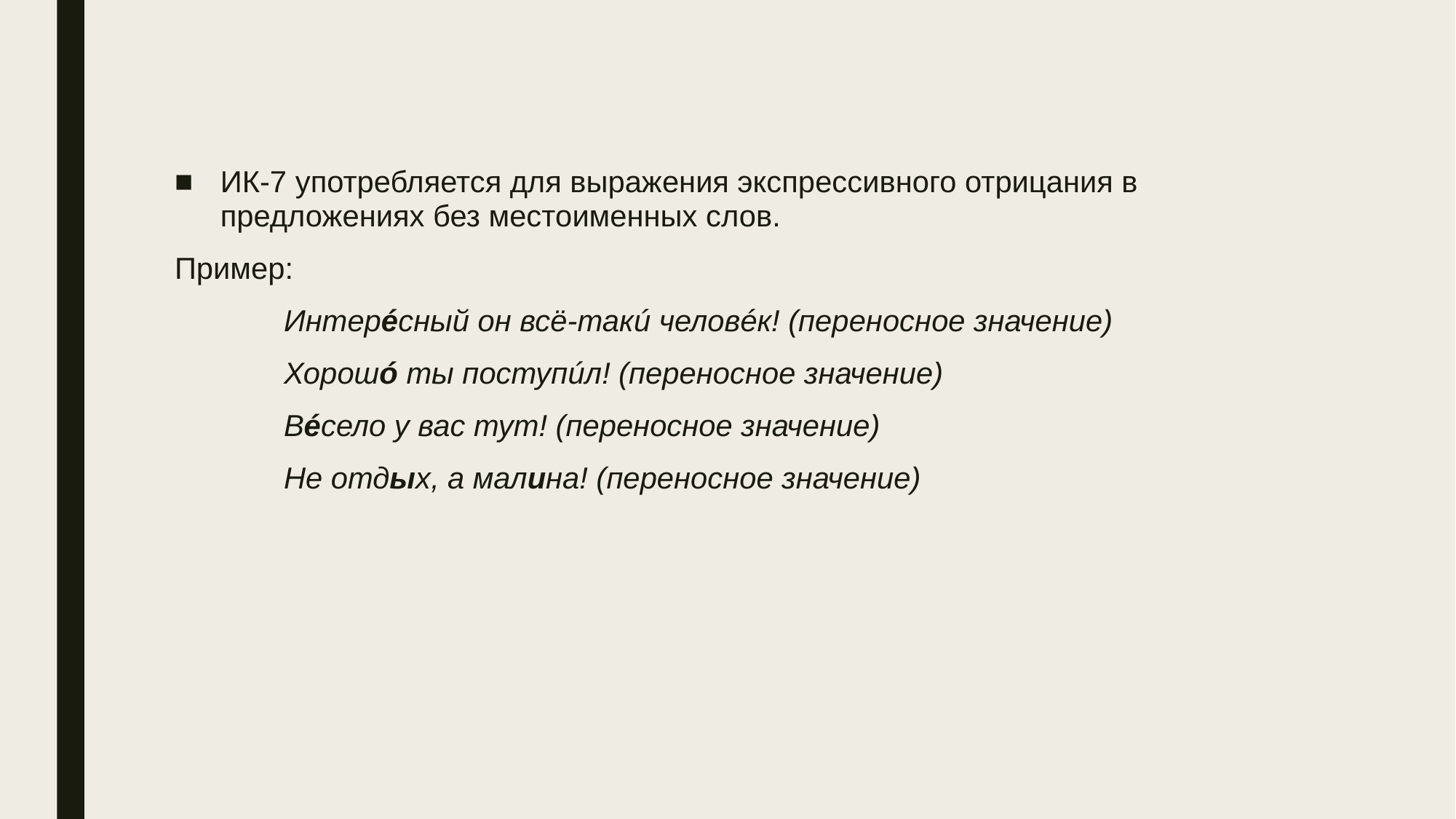

ИК-7 употребляется для выражения экспрессивного отрицания в предложениях без местоименных слов.
Пример:
	Интерéсный он всё-такú человéк! (переносное значение)
	Хорошó ты поступúл! (переносное значение)
	Вéсело у вас тут! (переносное значение)
	Не отдых, а малина! (переносное значение)